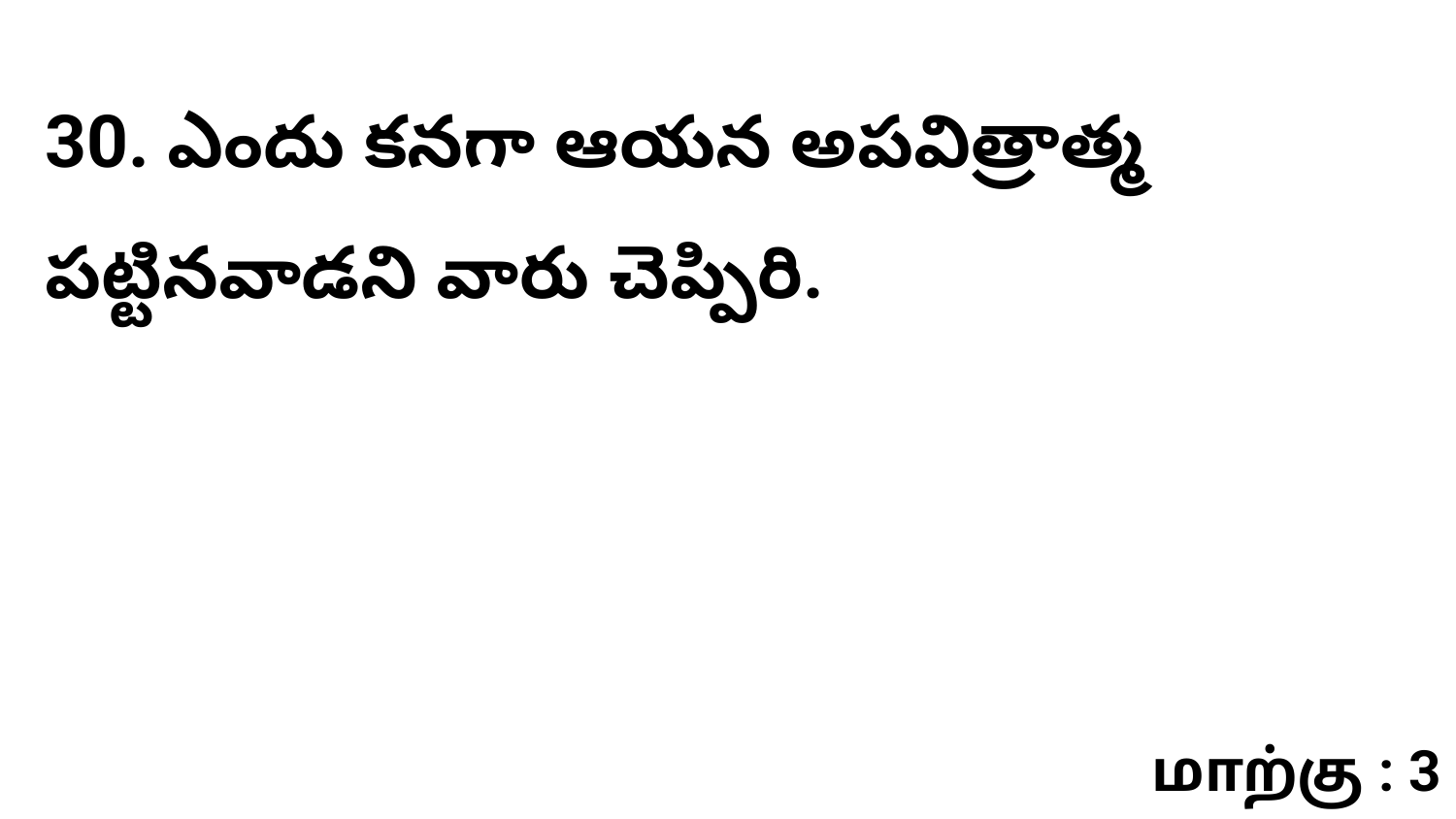

30. ఎందు కనగా ఆయన అపవిత్రాత్మ పట్టినవాడని వారు చెప్పిరి.
மாற்கு : 3